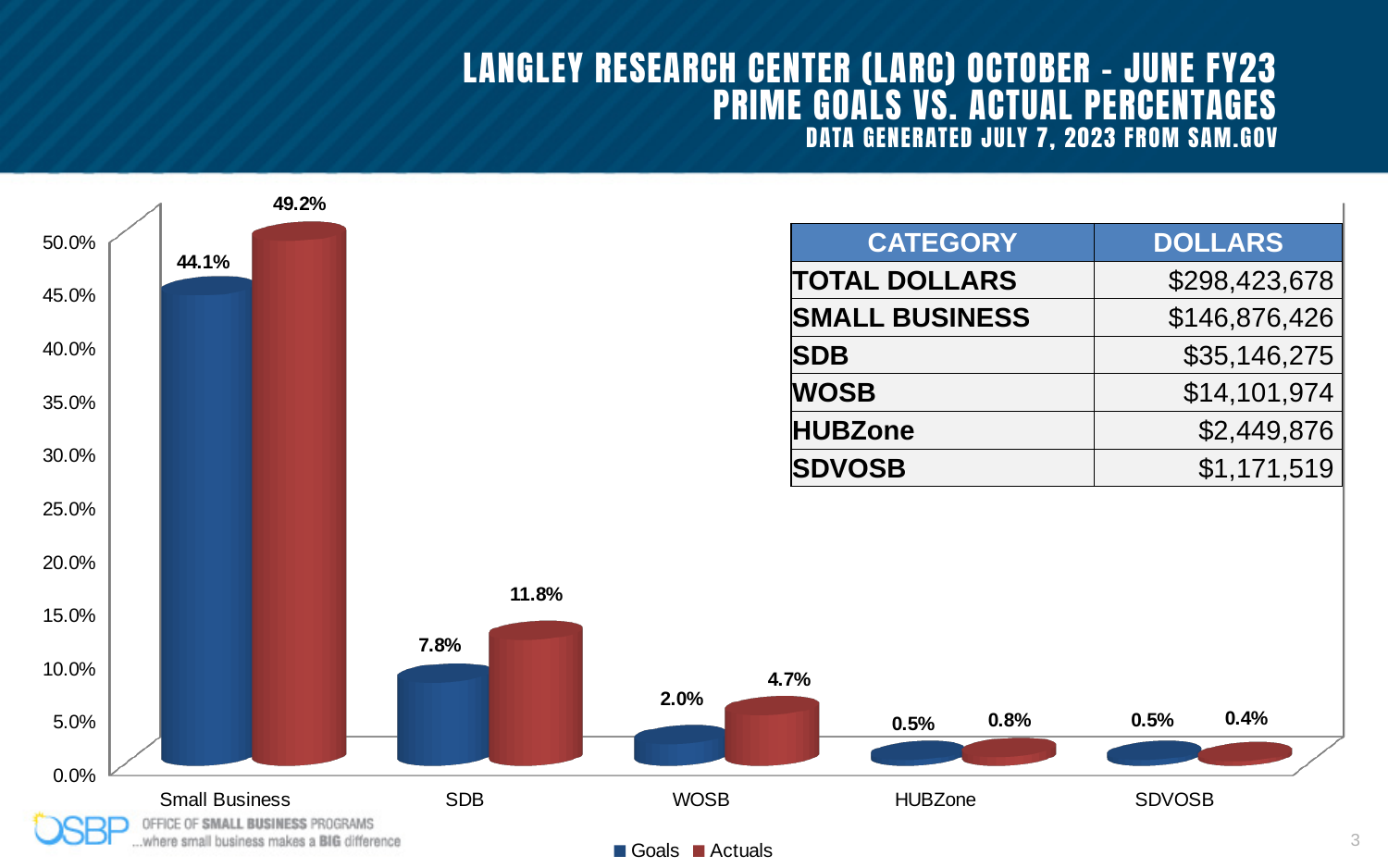

# Langley Research Center (LaRC) October - June FY23 Prime Goals vs. Actual Percentages Data generated July 7, 2023 from SAM.GOV

[unsupported chart]

| CATEGORY | DOLLARS |
| --- | --- |
| TOTAL DOLLARS | $298,423,678 |
| SMALL BUSINESS | $146,876,426 |
| SDB | $35,146,275 |
| WOSB | $14,101,974 |
| HUBZone | $2,449,876 |
| SDVOSB | $1,171,519 |
3